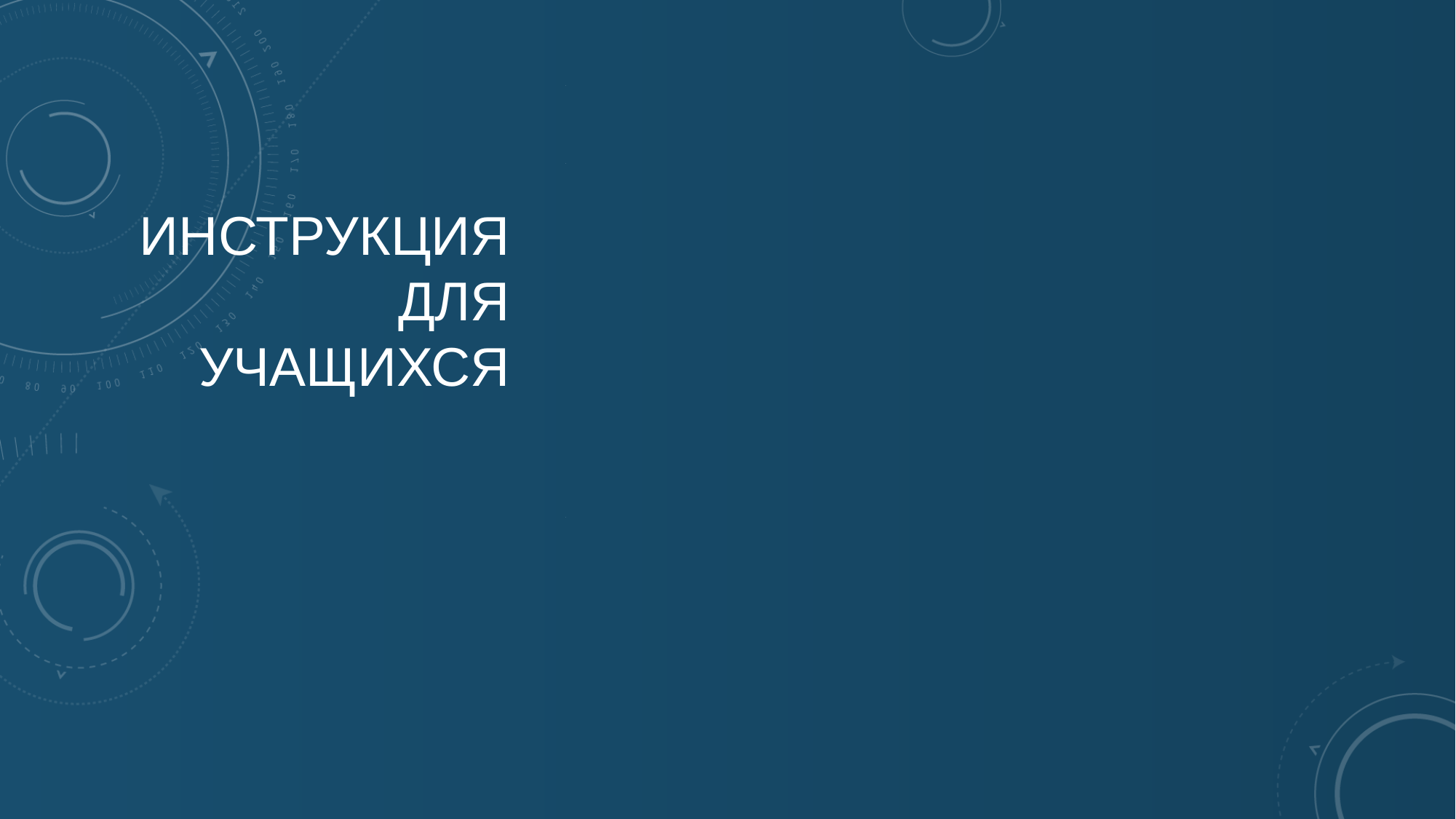

На выполнение контрольной работы отводится 45 минут.
Выполнять задания контрольной работы можно в любом порядке. Если не знаете, как выполнить задание, пропустите его и переходите к следующему. При наличии времени после выполнения всей контрольной работы можно вернуться к пропущенным заданиям.
Не разрешается пользоваться средствами хранения и передачи информации (учебными пособиями, рабочими тетрадями, атласами, электронными устройствами).
# Инструкция для Учащихся